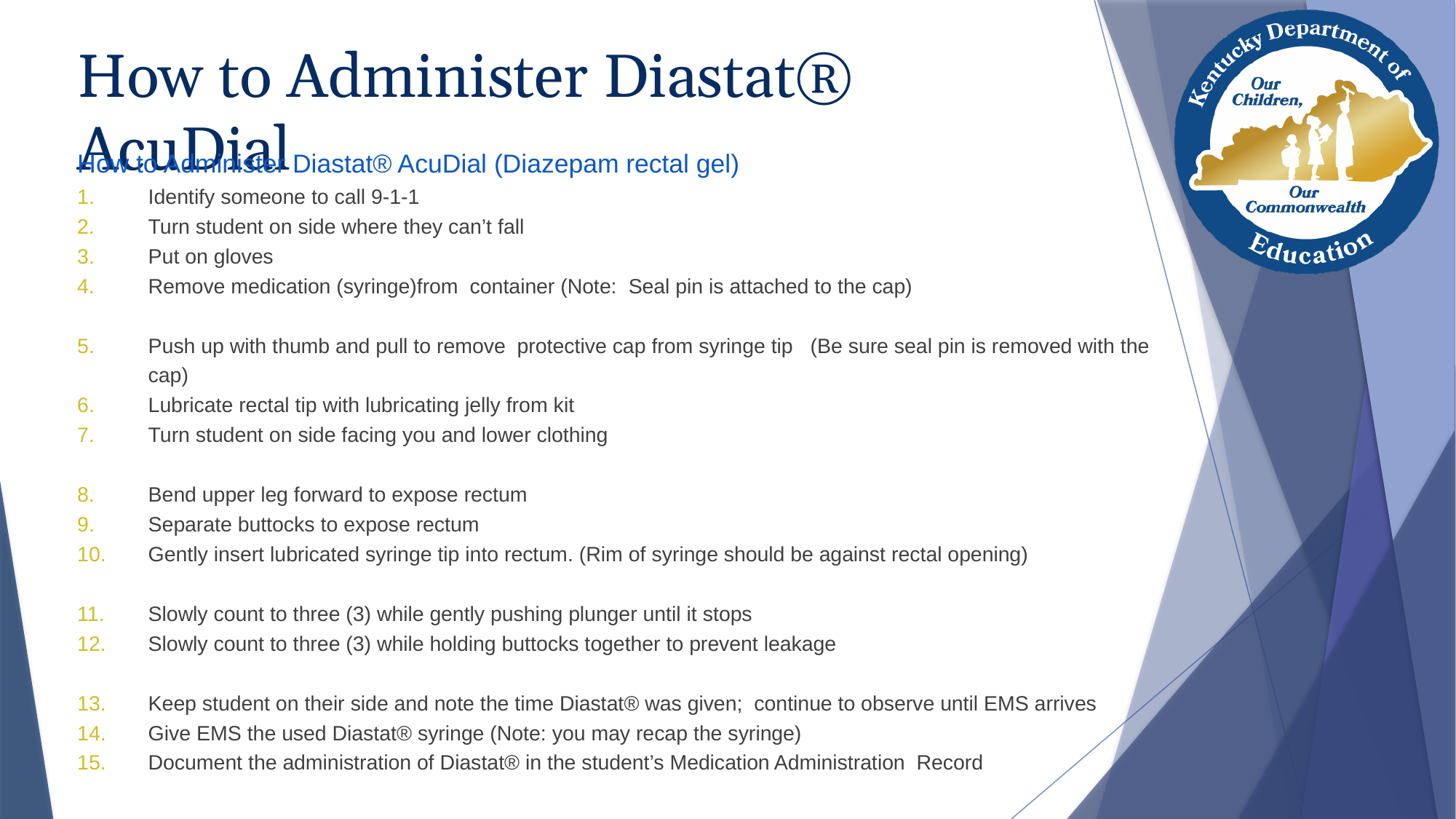

# How to Administer Diastat® AcuDial
How to Administer Diastat® AcuDial (Diazepam rectal gel)
Identify someone to call 9-1-1
Turn student on side where they can’t fall
Put on gloves
Remove medication (syringe)from  container (Note:  Seal pin is attached to the cap)
Push up with thumb and pull to remove  protective cap from syringe tip   (Be sure seal pin is removed with the cap)
Lubricate rectal tip with lubricating jelly from kit
Turn student on side facing you and lower clothing
Bend upper leg forward to expose rectum
Separate buttocks to expose rectum
Gently insert lubricated syringe tip into rectum. (Rim of syringe should be against rectal opening)
Slowly count to three (3) while gently pushing plunger until it stops
Slowly count to three (3) while holding buttocks together to prevent leakage
Keep student on their side and note the time Diastat® was given;  continue to observe until EMS arrives
Give EMS the used Diastat® syringe (Note: you may recap the syringe)
Document the administration of Diastat® in the student’s Medication Administration  Record